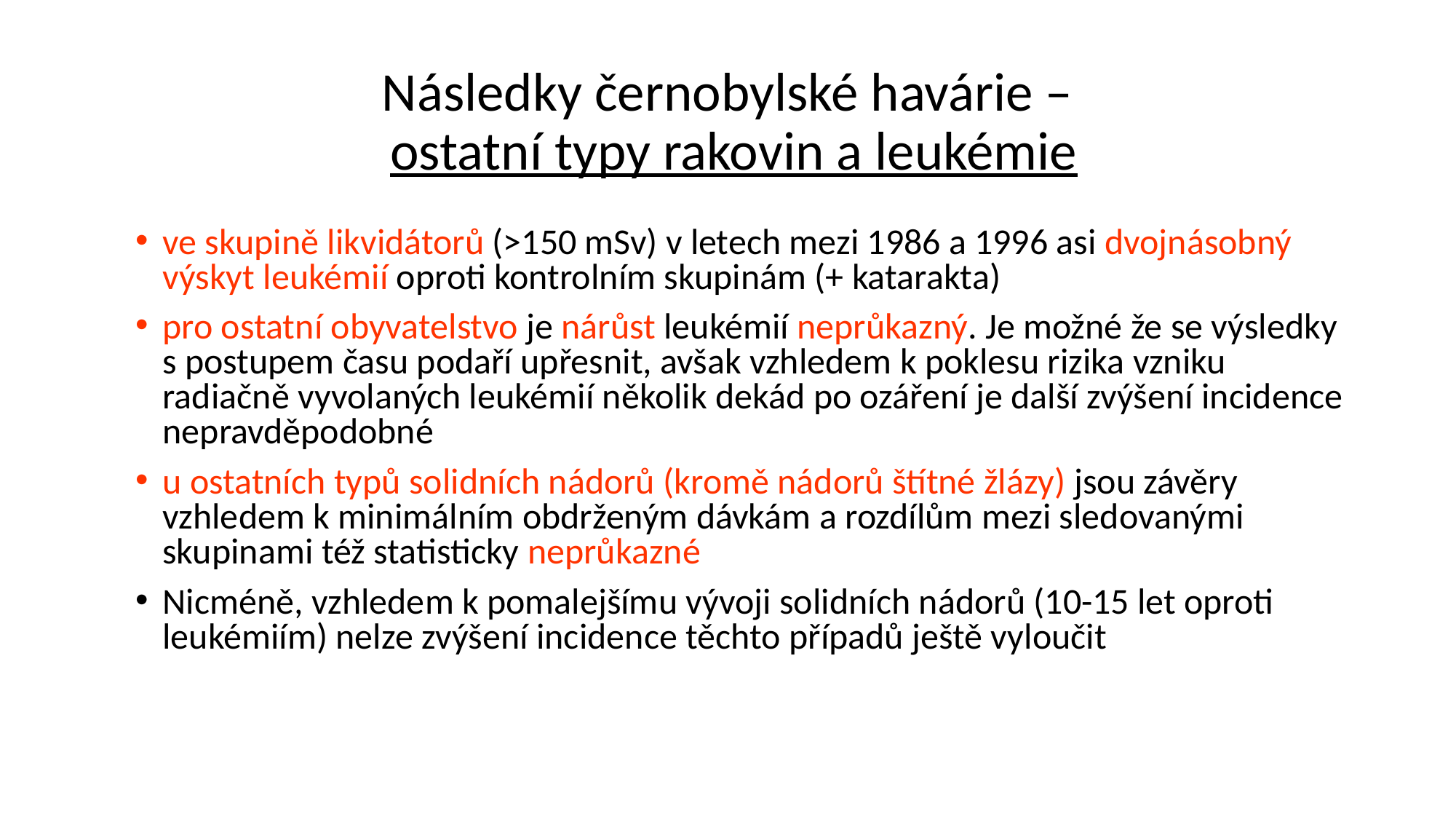

# Následky černobylské havárie – ostatní typy rakovin a leukémie
ve skupině likvidátorů (>150 mSv) v letech mezi 1986 a 1996 asi dvojnásobný výskyt leukémií oproti kontrolním skupinám (+ katarakta)
pro ostatní obyvatelstvo je nárůst leukémií neprůkazný. Je možné že se výsledky s postupem času podaří upřesnit, avšak vzhledem k poklesu rizika vzniku radiačně vyvolaných leukémií několik dekád po ozáření je další zvýšení incidence nepravděpodobné
u ostatních typů solidních nádorů (kromě nádorů štítné žlázy) jsou závěry vzhledem k minimálním obdrženým dávkám a rozdílům mezi sledovanými skupinami též statisticky neprůkazné
Nicméně, vzhledem k pomalejšímu vývoji solidních nádorů (10-15 let oproti leukémiím) nelze zvýšení incidence těchto případů ještě vyloučit